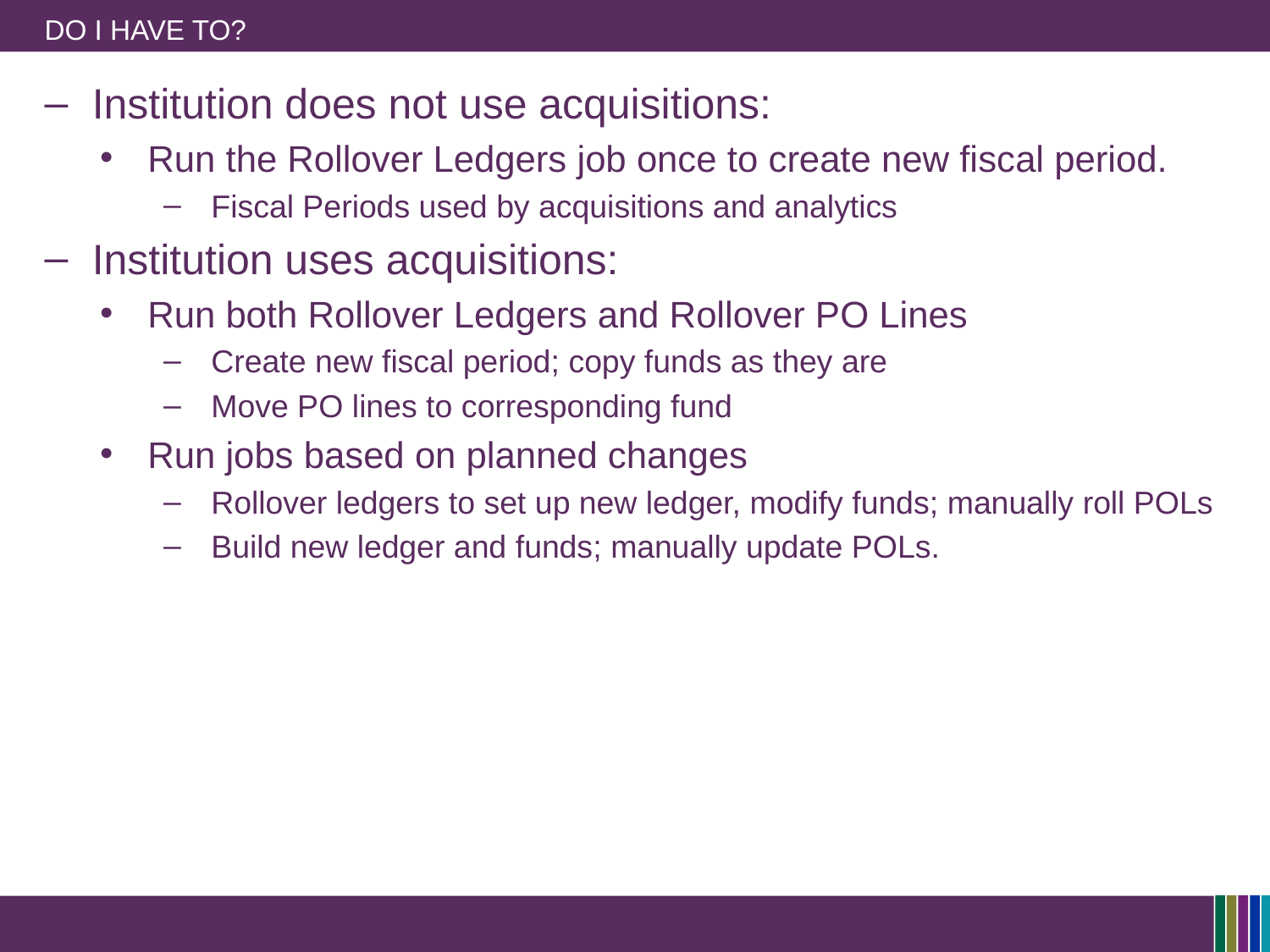

# Do I Have to?
Institution does not use acquisitions:
Run the Rollover Ledgers job once to create new fiscal period.
Fiscal Periods used by acquisitions and analytics
Institution uses acquisitions:
Run both Rollover Ledgers and Rollover PO Lines
Create new fiscal period; copy funds as they are
Move PO lines to corresponding fund
Run jobs based on planned changes
Rollover ledgers to set up new ledger, modify funds; manually roll POLs
Build new ledger and funds; manually update POLs.